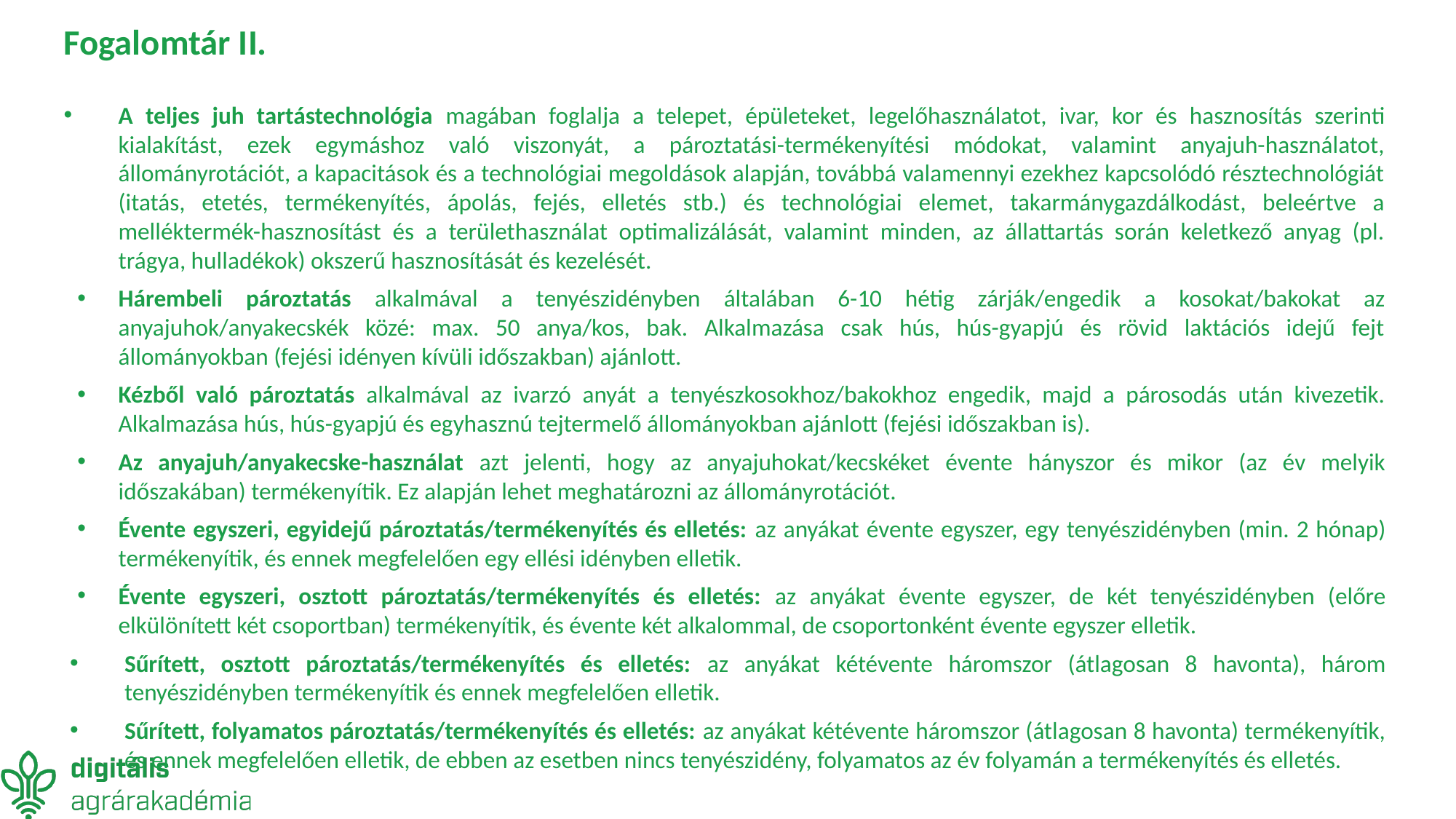

# Fogalomtár II.
A teljes juh tartástechnológia magában foglalja a telepet, épületeket, legelőhasználatot, ivar, kor és hasznosítás szerinti kialakítást, ezek egymáshoz való viszonyát, a pároztatási-termékenyítési módokat, valamint anyajuh-használatot, állományrotációt, a kapacitások és a technológiai megoldások alapján, továbbá valamennyi ezekhez kapcsolódó résztechnológiát (itatás, etetés, termékenyítés, ápolás, fejés, elletés stb.) és technológiai elemet, takarmánygazdálkodást, beleértve a melléktermék-hasznosítást és a területhasználat optimalizálását, valamint minden, az állattartás során keletkező anyag (pl. trágya, hulladékok) okszerű hasznosítását és kezelését.
Hárembeli pároztatás alkalmával a tenyészidényben általában 6-10 hétig zárják/engedik a kosokat/bakokat az anyajuhok/anyakecskék közé: max. 50 anya/kos, bak. Alkalmazása csak hús, hús-gyapjú és rövid laktációs idejű fejt állományokban (fejési idényen kívüli időszakban) ajánlott.
Kézből való pároztatás alkalmával az ivarzó anyát a tenyészkosokhoz/bakokhoz engedik, majd a párosodás után kivezetik. Alkalmazása hús, hús-gyapjú és egyhasznú tejtermelő állományokban ajánlott (fejési időszakban is).
Az anyajuh/anyakecske-használat azt jelenti, hogy az anyajuhokat/kecskéket évente hányszor és mikor (az év melyik időszakában) termékenyítik. Ez alapján lehet meghatározni az állományrotációt.
Évente egyszeri, egyidejű pároztatás/termékenyítés és elletés: az anyákat évente egyszer, egy tenyészidényben (min. 2 hónap) termékenyítik, és ennek megfelelően egy ellési idényben elletik.
Évente egyszeri, osztott pároztatás/termékenyítés és elletés: az anyákat évente egyszer, de két tenyészidényben (előre elkülönített két csoportban) termékenyítik, és évente két alkalommal, de csoportonként évente egyszer elletik.
Sűrített, osztott pároztatás/termékenyítés és elletés: az anyákat kétévente háromszor (átlagosan 8 havonta), három tenyészidényben termékenyítik és ennek megfelelően elletik.
Sűrített, folyamatos pároztatás/termékenyítés és elletés: az anyákat kétévente háromszor (átlagosan 8 havonta) termékenyítik, és ennek megfelelően elletik, de ebben az esetben nincs tenyészidény, folyamatos az év folyamán a termékenyítés és elletés.